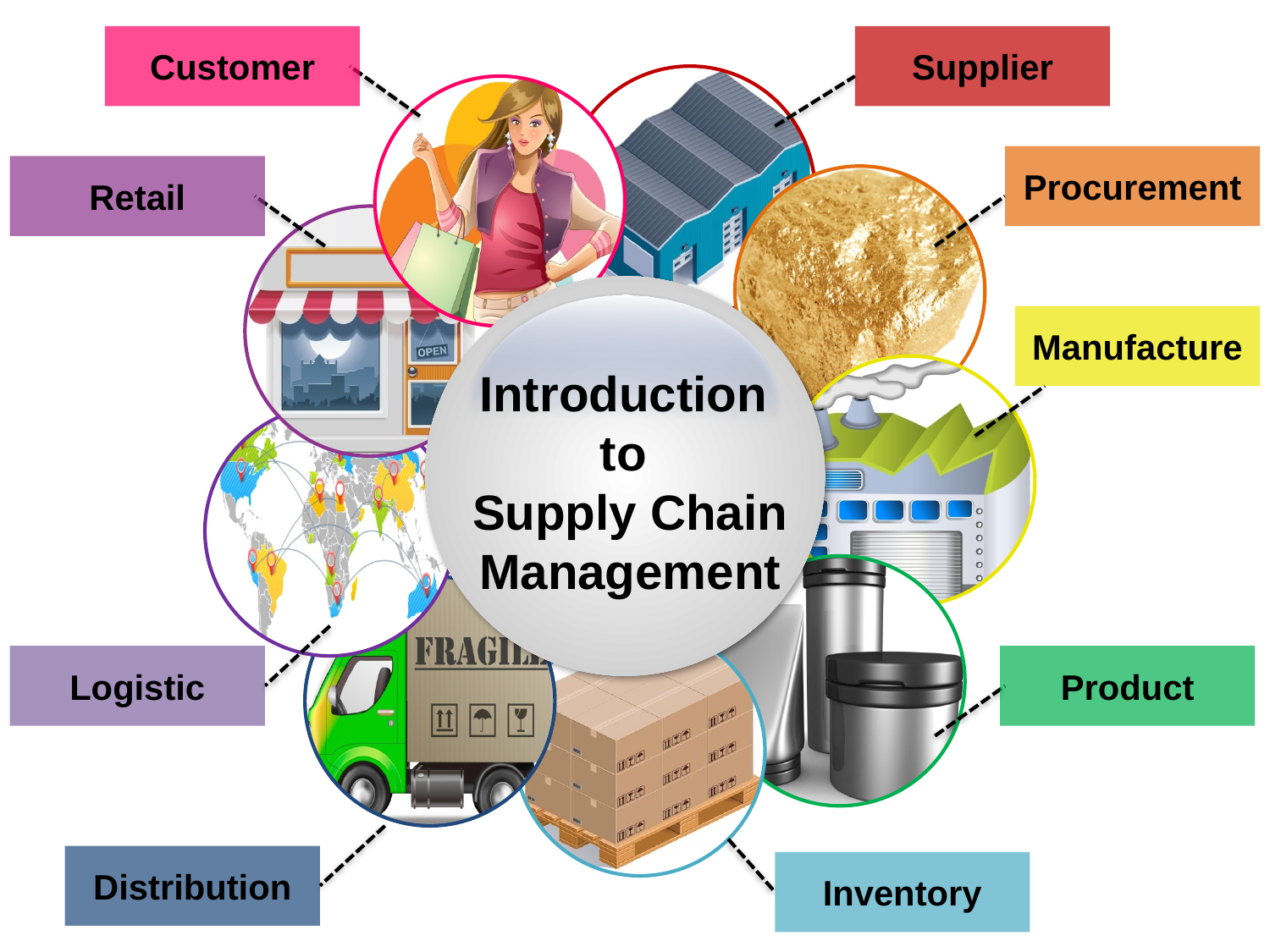

Customer
Supplier

Procurement
Retail

Manufacture
Introduction
to
Supply Chain Management

Logistic
Product
Distribution
Inventory